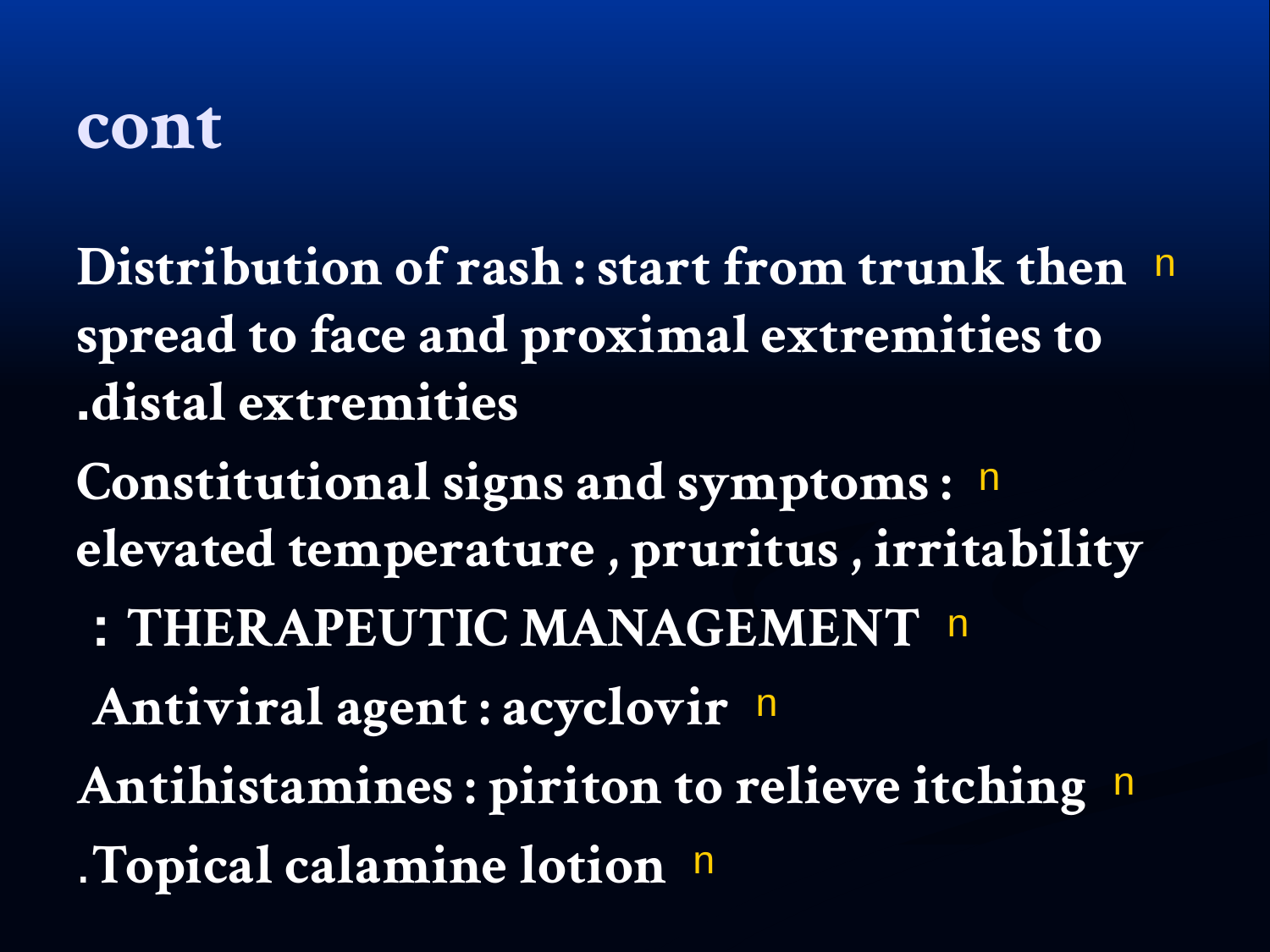

# cont
Distribution of rash : start from trunk then spread to face and proximal extremities to distal extremities.
Constitutional signs and symptoms : elevated temperature , pruritus , irritability
THERAPEUTIC MANAGEMENT :
Antiviral agent : acyclovir
Antihistamines : piriton to relieve itching
Topical calamine lotion.